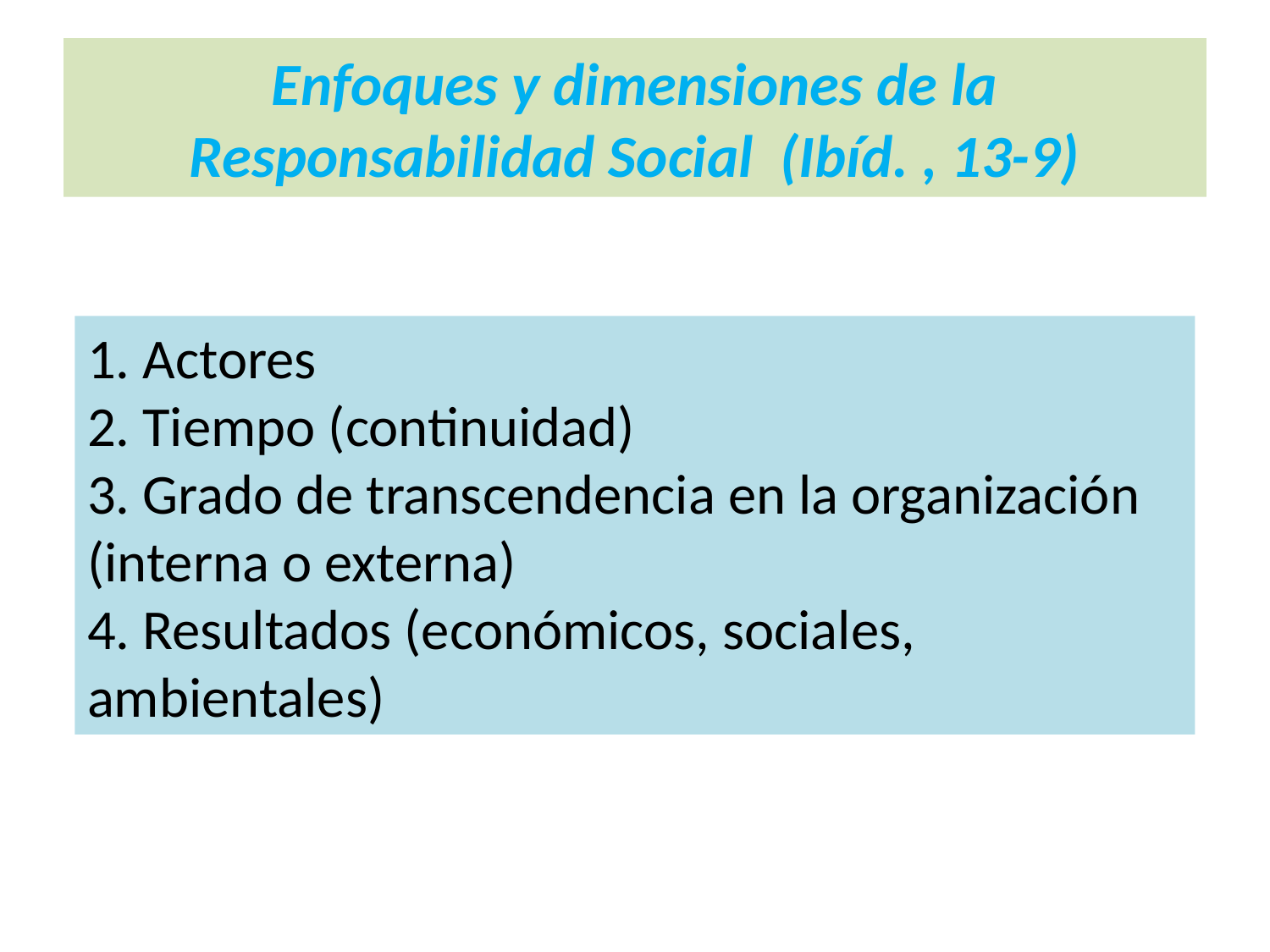

# Enfoques y dimensiones de la Responsabilidad Social  (Ibíd. , 13-9)
1. Actores
2. Tiempo (continuidad)
3. Grado de transcendencia en la organización (interna o externa)
4. Resultados (económicos, sociales, ambientales)